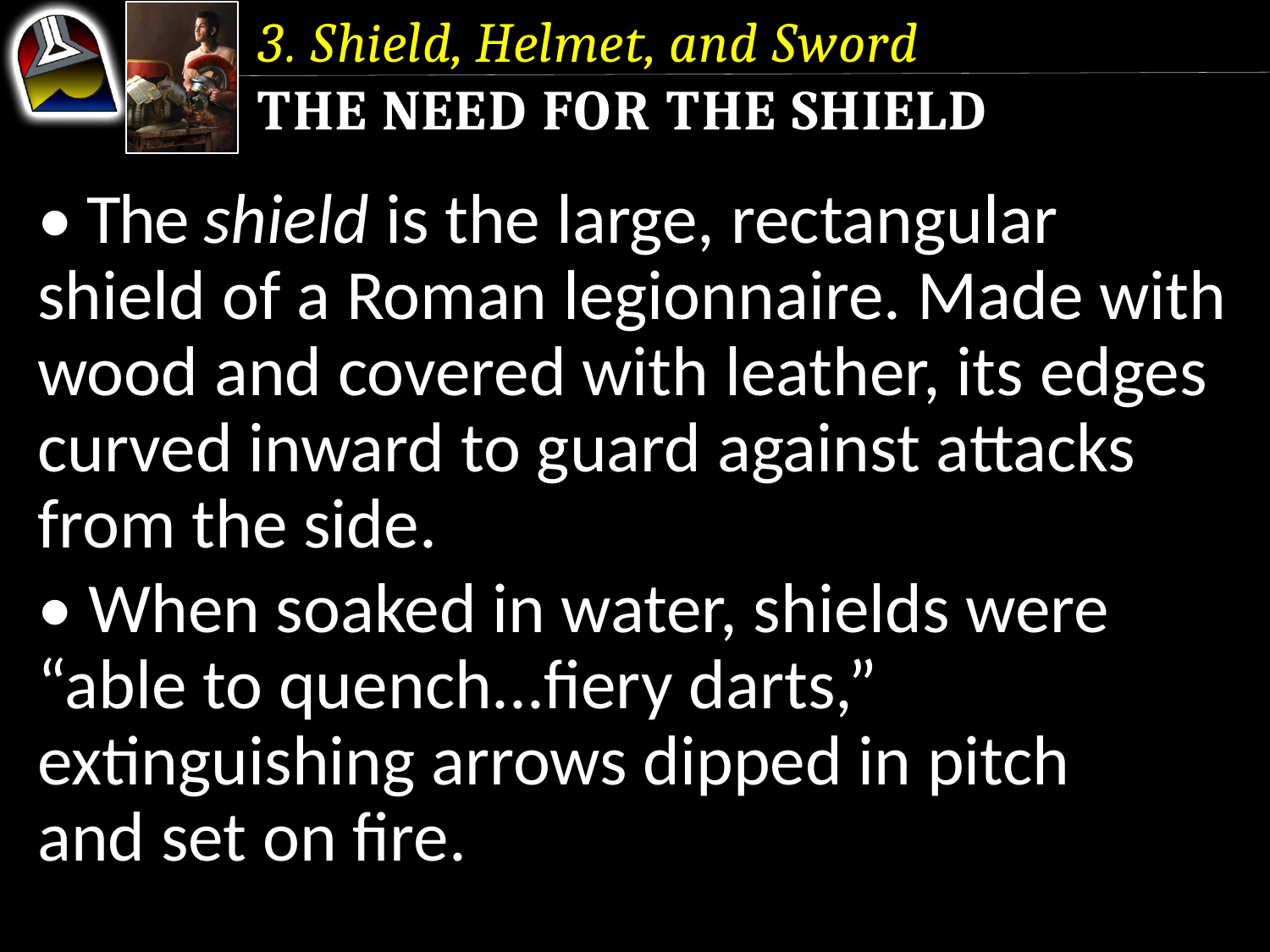

3. Shield, Helmet, and Sword
The Need for the Shield
• The shield is the large, rectangular         shield of a Roman legionnaire. Made with wood and covered with leather, its edges curved inward to guard against attacks from the side.
• When soaked in water, shields were “able to quench...fiery darts,” extinguishing arrows dipped in pitch            and set on fire.